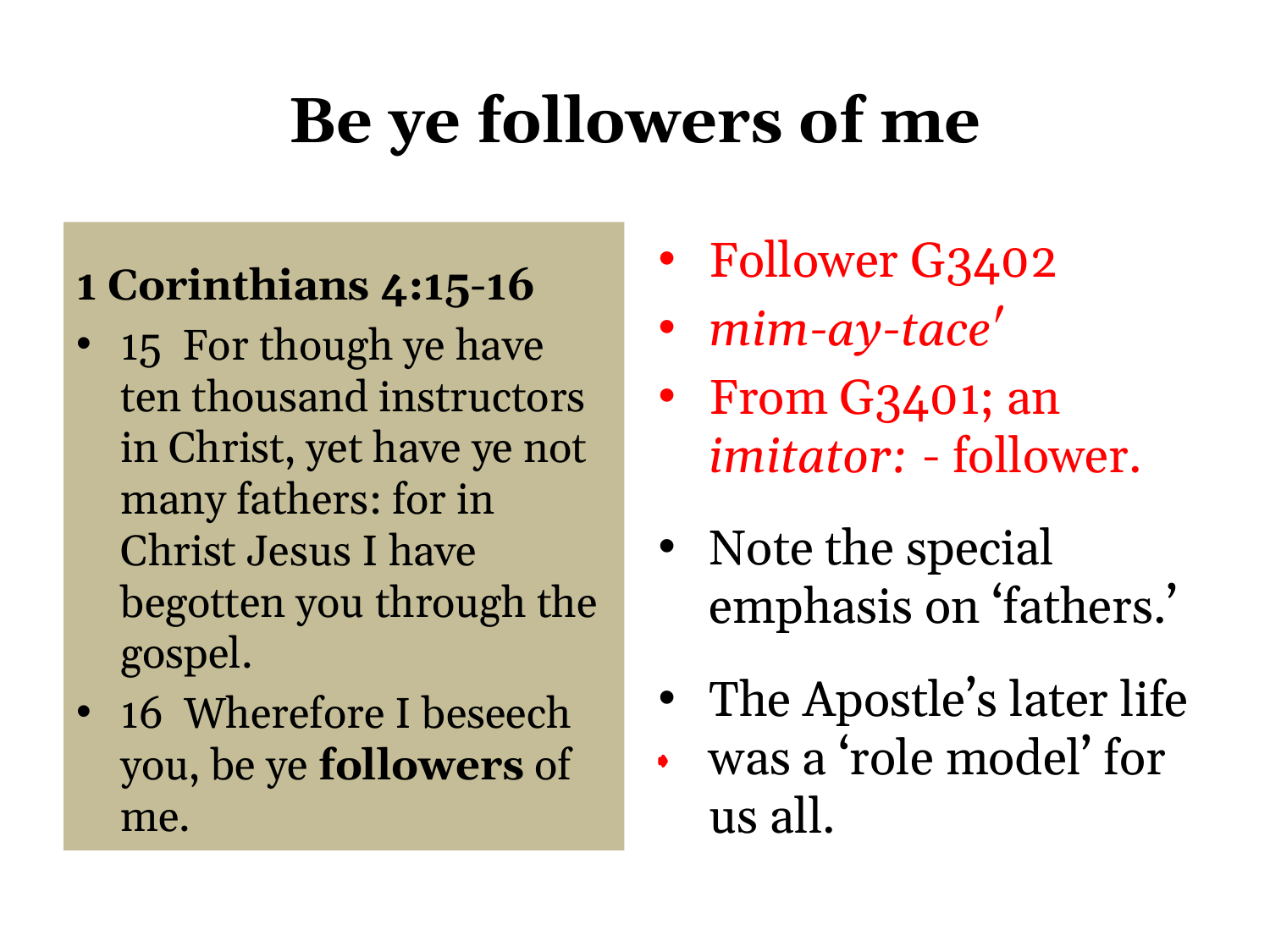

# Be ye followers of me

1 Corinthians 4:15-16
15  For though ye have ten thousand instructors in Christ, yet have ye not many fathers: for in Christ Jesus I have begotten you through the gospel.
16  Wherefore I beseech you, be ye followers of me.

Follower G3402
mim-ay-tace'
From G3401; an imitator: - follower.

Note the special emphasis on ‘fathers.’

The Apostle’s later life was a ‘role model’ for us all.